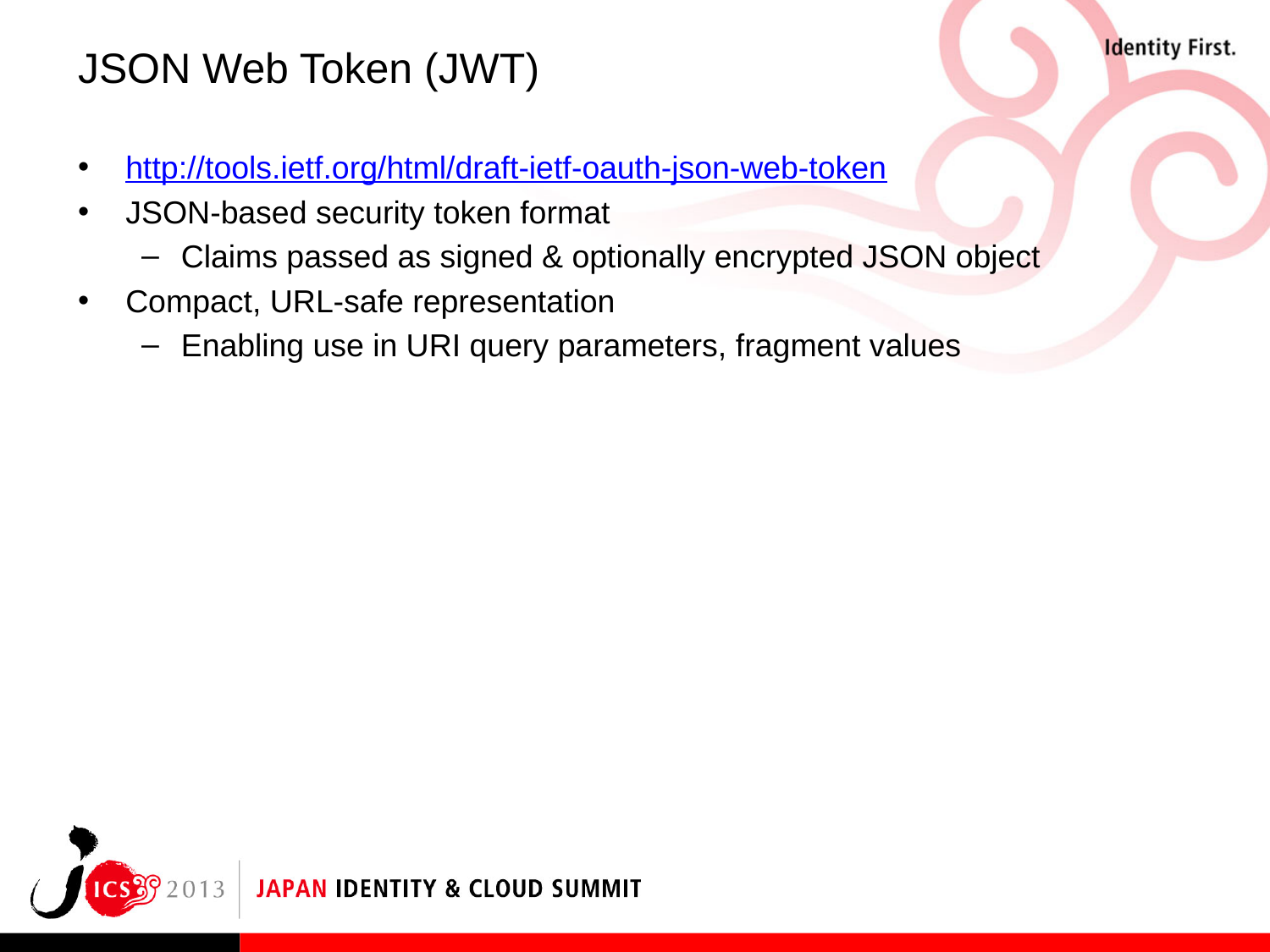

# JSON Web Token (JWT)
http://tools.ietf.org/html/draft-ietf-oauth-json-web-token
JSON-based security token format
Claims passed as signed & optionally encrypted JSON object
Compact, URL-safe representation
Enabling use in URI query parameters, fragment values